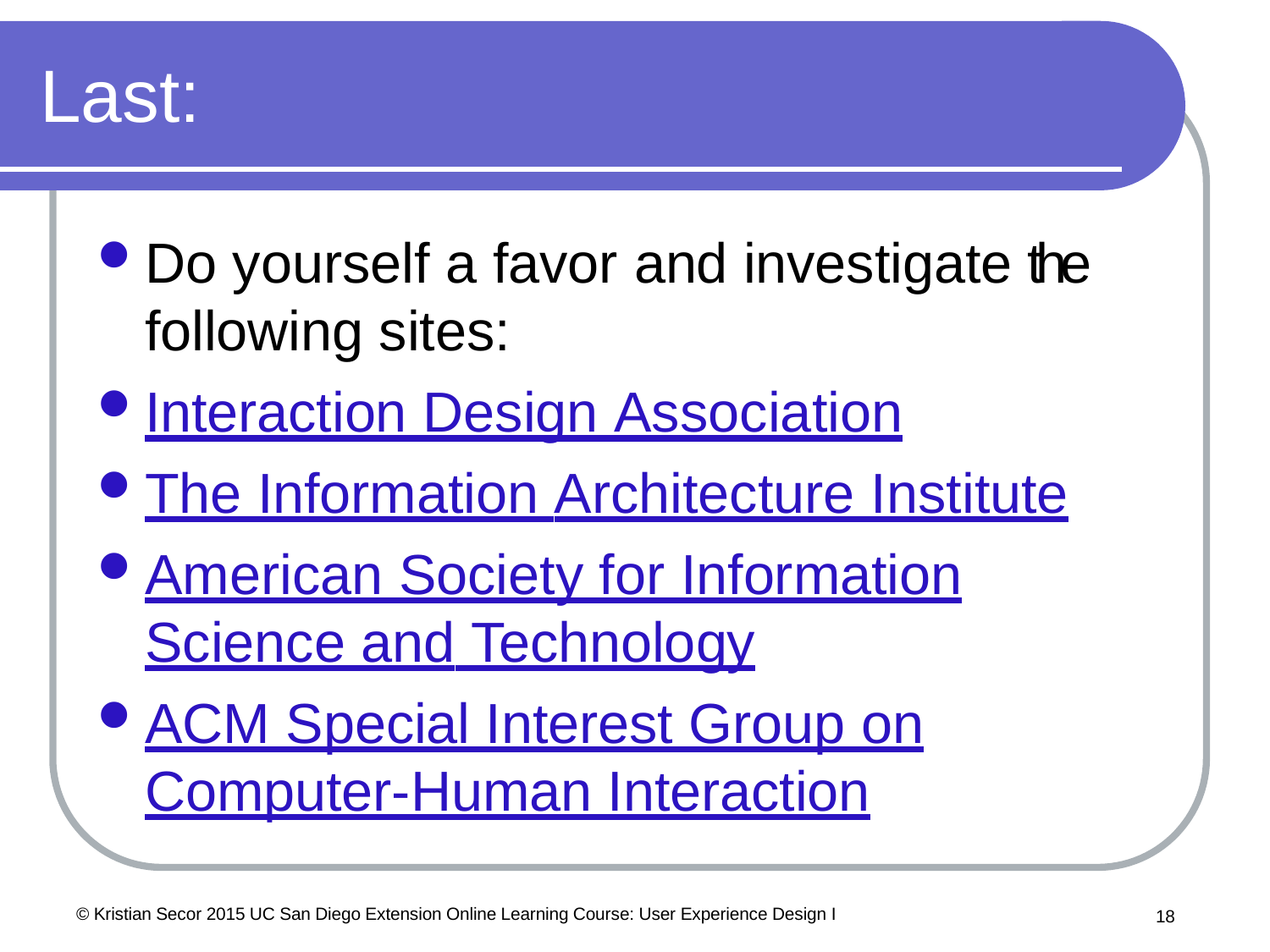

# Last:
Do yourself a favor and investigate the
following sites:
Interaction Design Association
The Information Architecture Institute
American Society for Information
Science and Technology
ACM Special Interest Group on
Computer-Human Interaction
© Kristian Secor 2015 UC San Diego Extension Online Learning Course: User Experience Design I
18